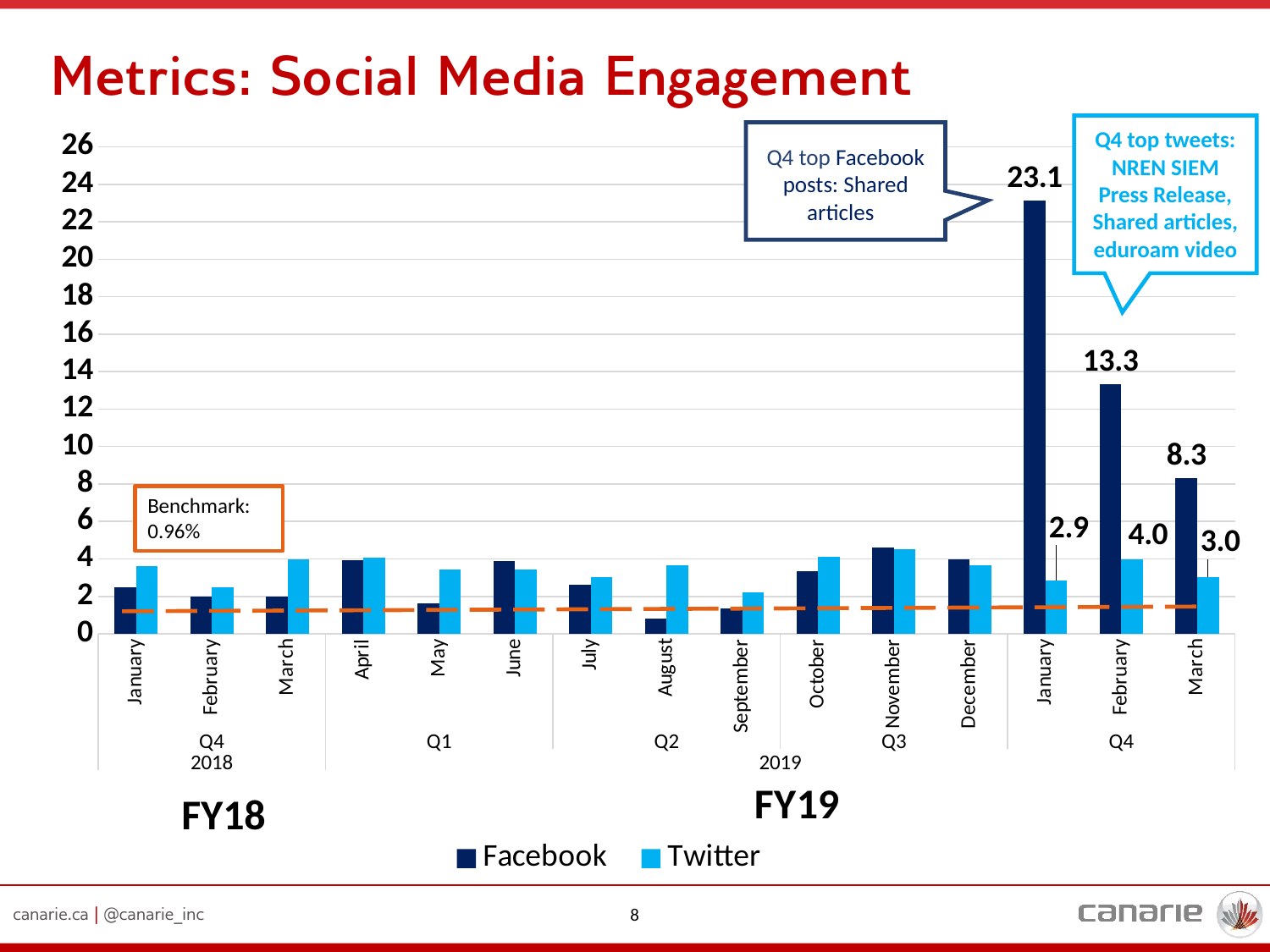

# Metrics: Social Media Engagement

Q4 top tweets: NREN SIEM Press Release, Shared articles, eduroam video

### Chart

| Category | Facebook | Twitter |
|---|---|---|
| January | 2.5 | 3.625 |
| February | 2.0 | 2.4875 |
| March | 2.0 | 4.0 |
| April | 3.933333333333333 | 4.071428571428571 |
| May | 1.6363636363636365 | 3.431578947368421 |
| June | 3.8823529411764706 | 3.4457831325301207 |
| July | 2.608695652173913 | 3.0306122448979593 |
| August | 0.8181818181818182 | 3.669642857142857 |
| September | 1.368421052631579 | 2.198019801980198 |
| October | 3.357142857142857 | 4.130081300813008 |
| November | 4.625 | 4.51948051948052 |
| December | 4.0 | 3.671232876712329 |
| January | 23.125 | 2.8533333333333335 |
| February | 13.333333333333334 | 3.985074626865672 |
| March | 8.333333333333334 | 3.0476190476190474 |
Q4 top Facebook posts: Shared articles
Benchmark: 0.96%
FY18